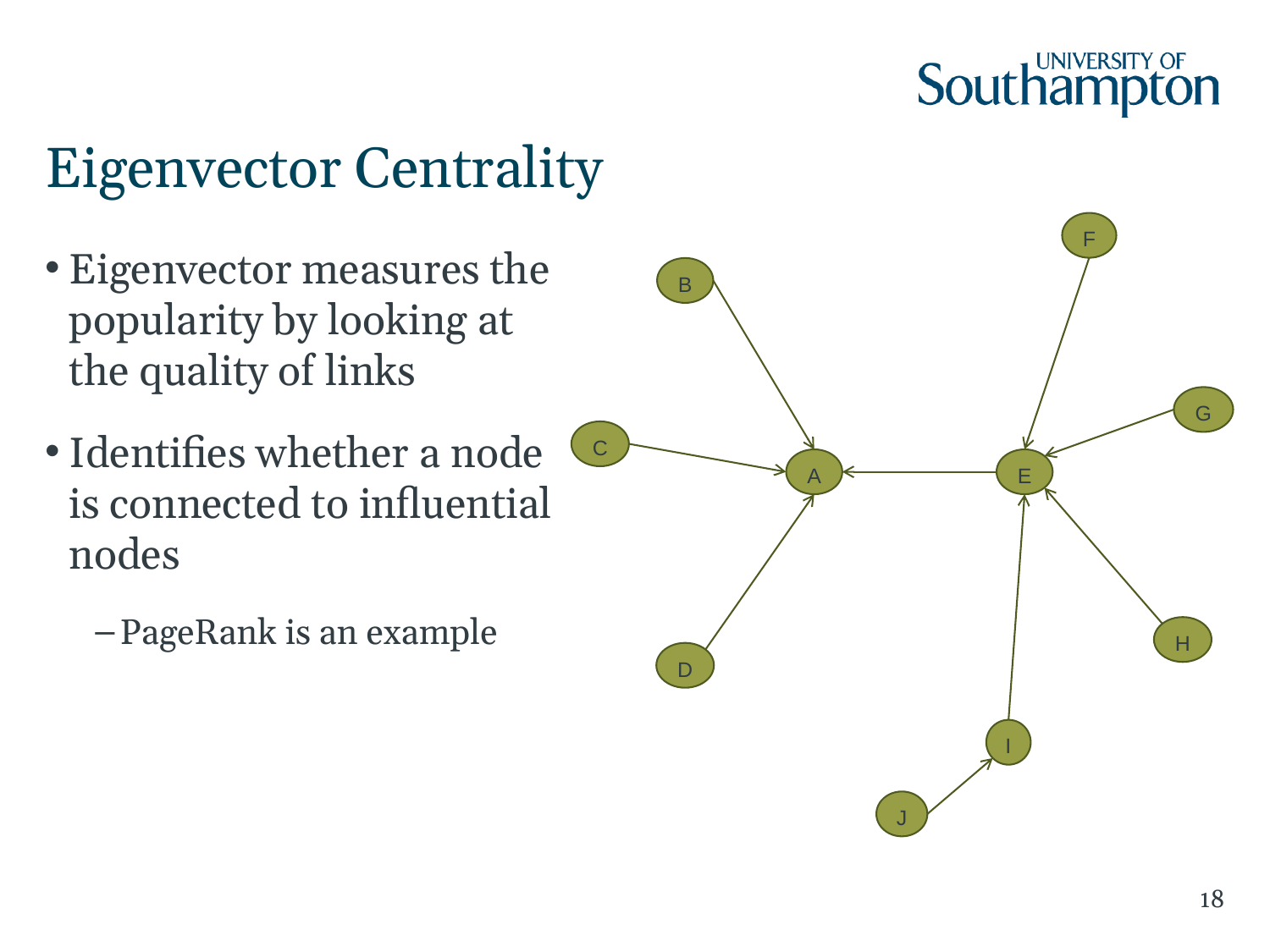

# Eigenvector Centrality
F
B
G
C
A
E
H
D
I
J
Eigenvector measures the popularity by looking at the quality of links
Identifies whether a node is connected to influential nodes
PageRank is an example
18